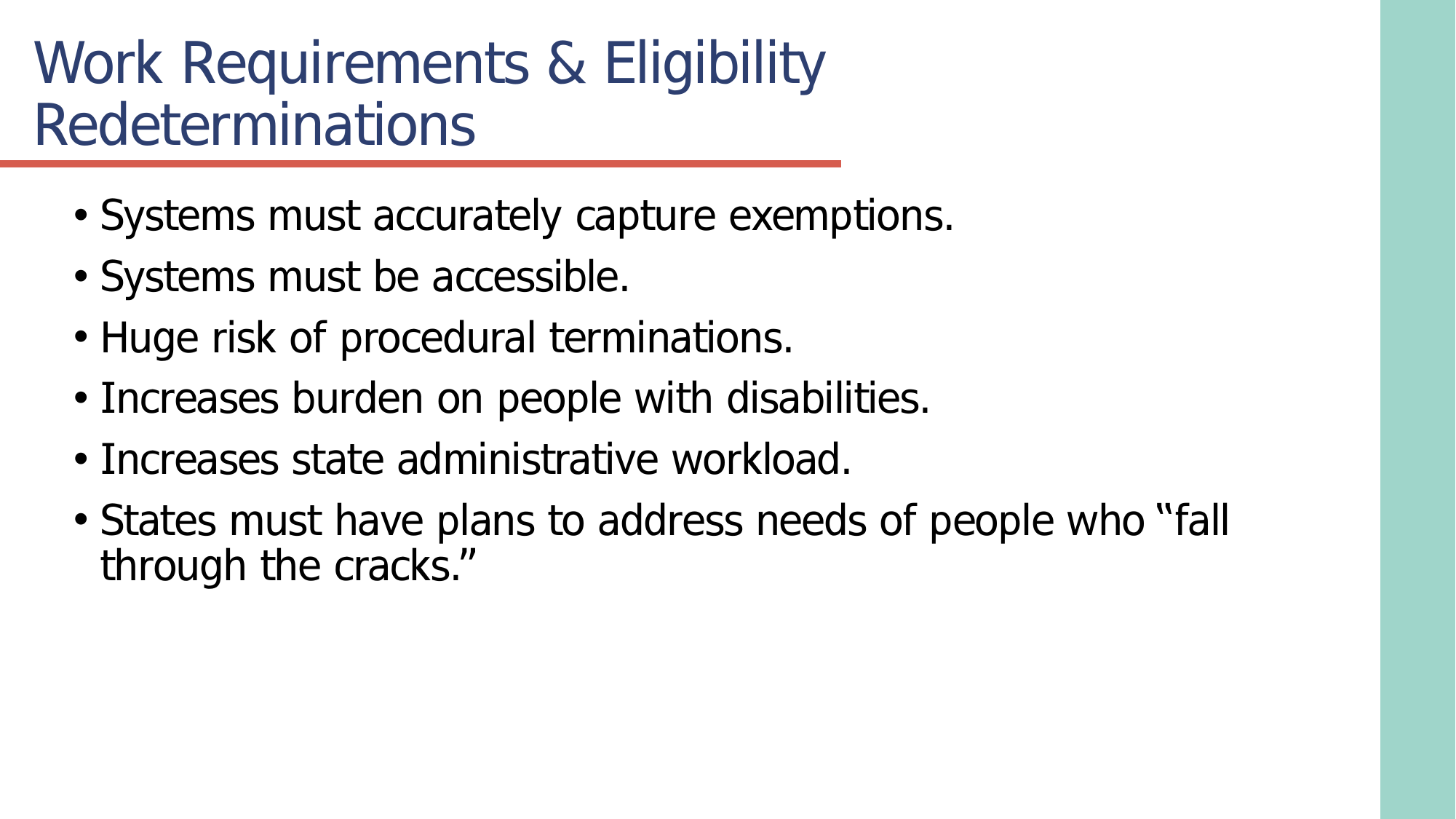

# Work Requirements & Eligibility Redeterminations
Systems must accurately capture exemptions.
Systems must be accessible.
Huge risk of procedural terminations.
Increases burden on people with disabilities.
Increases state administrative workload.
States must have plans to address needs of people who “fall through the cracks.”